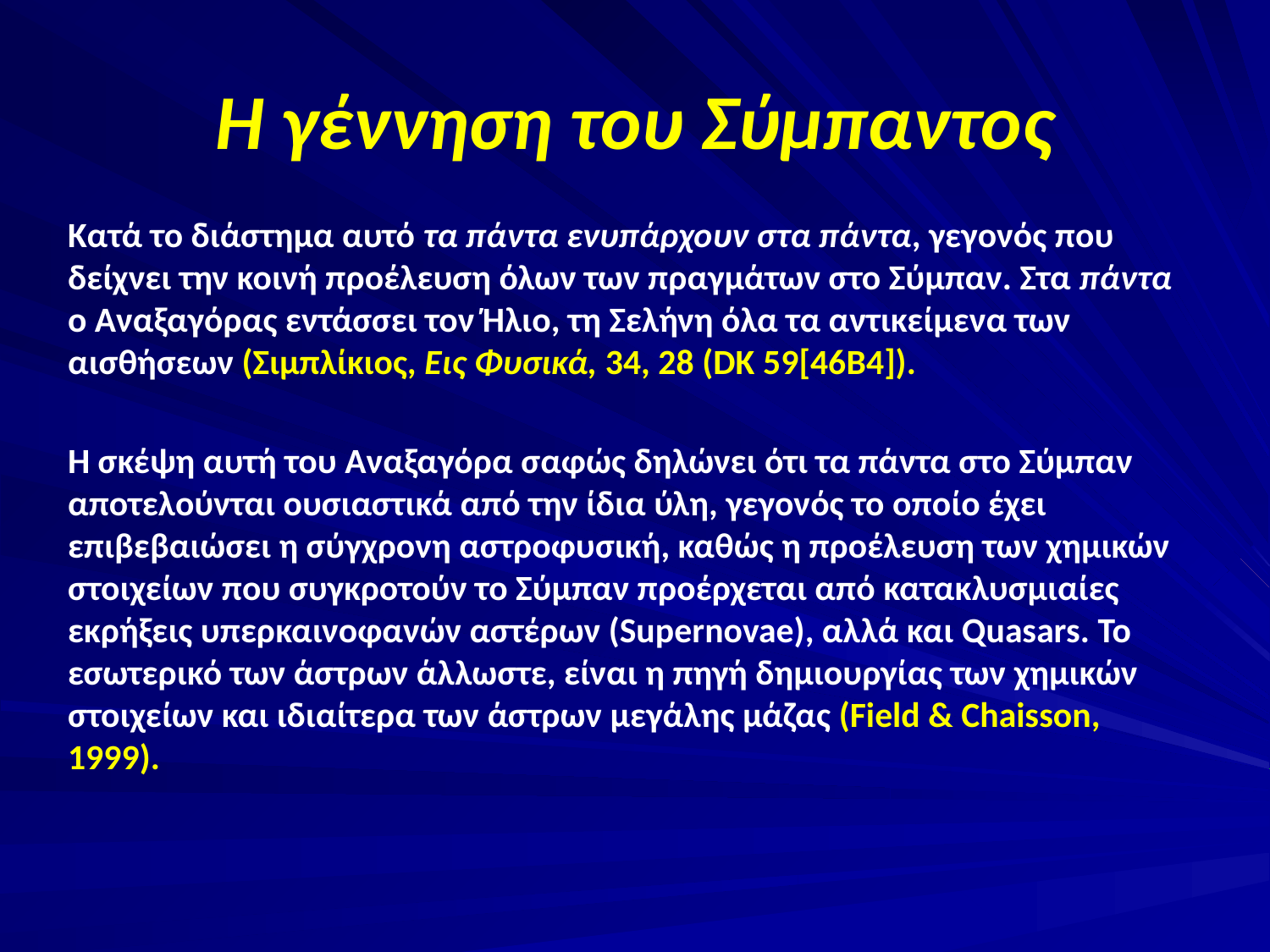

# Η γέννηση του Σύμπαντος
Κατά το διάστημα αυτό τα πάντα ενυπάρχουν στα πάντα, γεγονός που δείχνει την κοινή προέλευση όλων των πραγμάτων στο Σύμπαν. Στα πάντα ο Αναξαγόρας εντάσσει τον Ήλιο, τη Σελήνη όλα τα αντικείμενα των αισθήσεων (Σιμπλίκιος, Εις Φυσικά, 34, 28 (DK 59[46B4]).

Η σκέψη αυτή του Αναξαγόρα σαφώς δηλώνει ότι τα πάντα στο Σύμπαν αποτελούνται ουσιαστικά από την ίδια ύλη, γεγονός το οποίο έχει επιβεβαιώσει η σύγχρονη αστροφυσική, καθώς η προέλευση των χημικών στοιχείων που συγκροτούν το Σύμπαν προέρχεται από κατακλυσμιαίες εκρήξεις υπερκαινοφανών αστέρων (Supernovae), αλλά και Quasars. Το εσωτερικό των άστρων άλλωστε, είναι η πηγή δημιουργίας των χημικών στοιχείων και ιδιαίτερα των άστρων μεγάλης μάζας (Field & Chaisson, 1999).